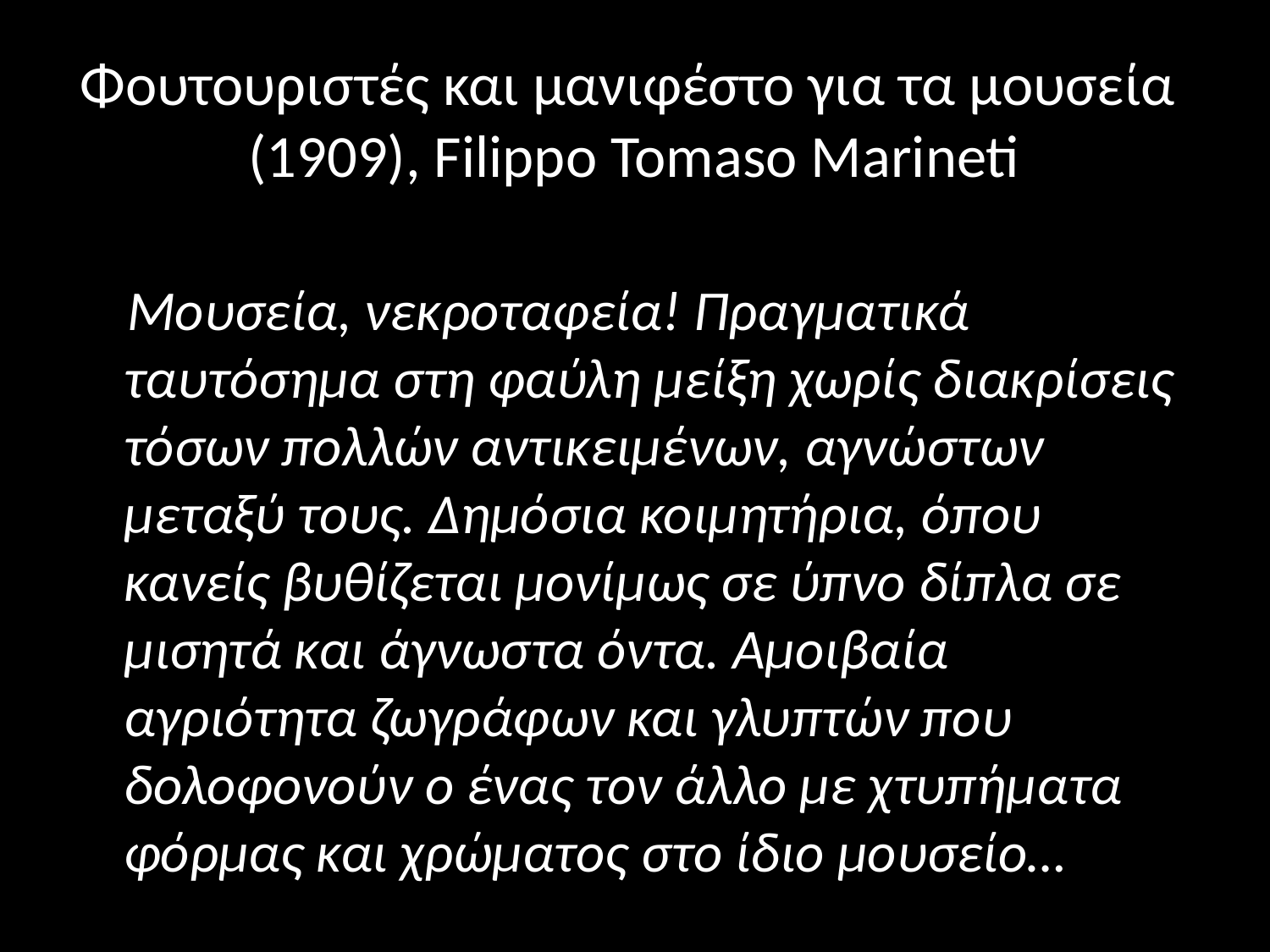

# Φουτουριστές και μανιφέστο για τα μουσεία (1909), Filippo Tomaso Marineti
    Μουσεία, νεκροταφεία! Πραγματικά ταυτόσημα στη φαύλη μείξη χωρίς διακρίσεις τόσων πολλών αντικειμένων, αγνώστων μεταξύ τους. Δημόσια κοιμητήρια, όπου κανείς βυθίζεται μονίμως σε ύπνο δίπλα σε μισητά και άγνωστα όντα. Αμοιβαία αγριότητα ζωγράφων και γλυπτών που δολοφονούν ο ένας τον άλλο με χτυπήματα φόρμας και χρώματος στο ίδιο μουσείο…